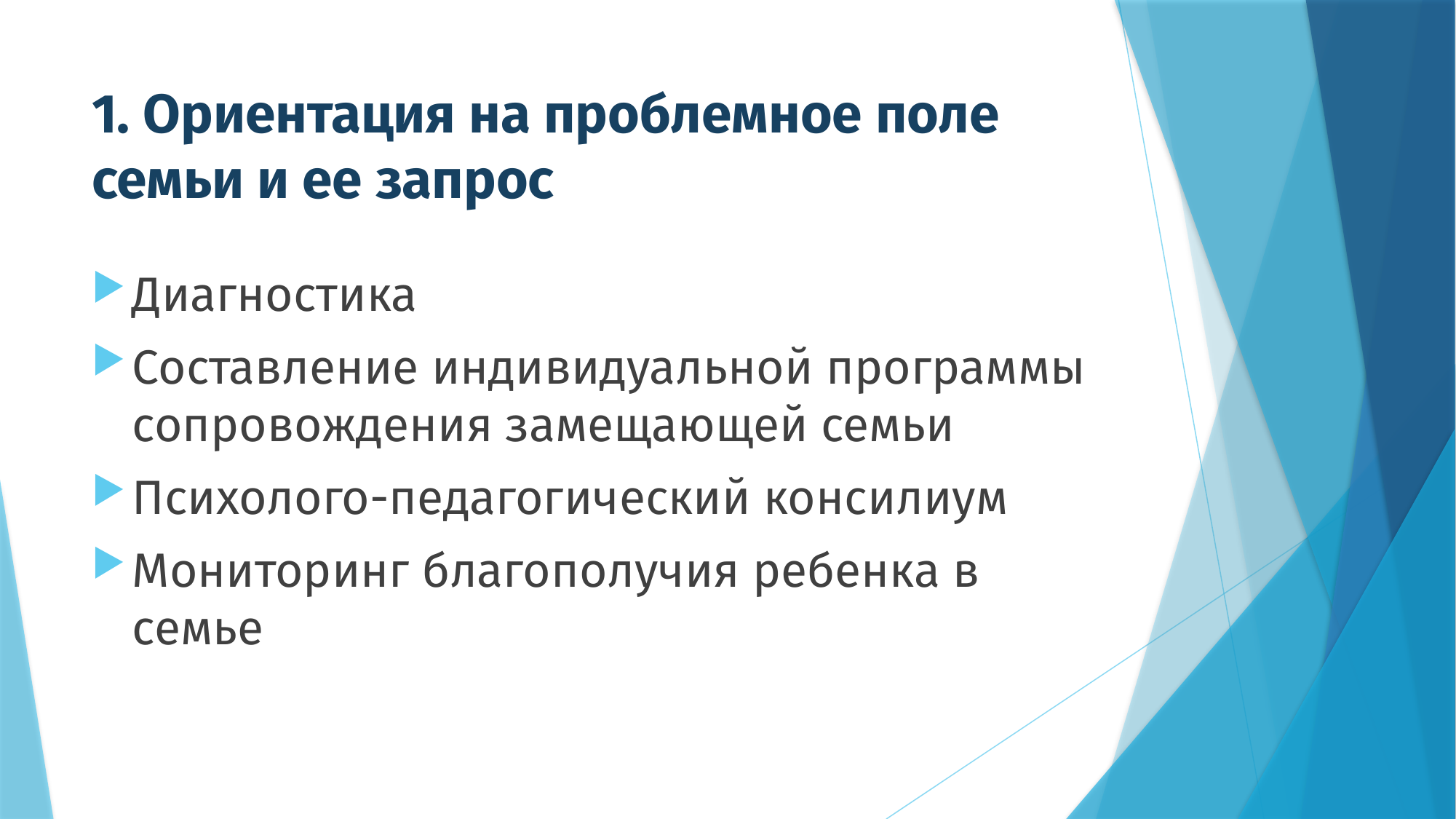

# 1. Ориентация на проблемное поле семьи и ее запрос
Диагностика
Составление индивидуальной программы сопровождения замещающей семьи
Психолого-педагогический консилиум
Мониторинг благополучия ребенка в семье